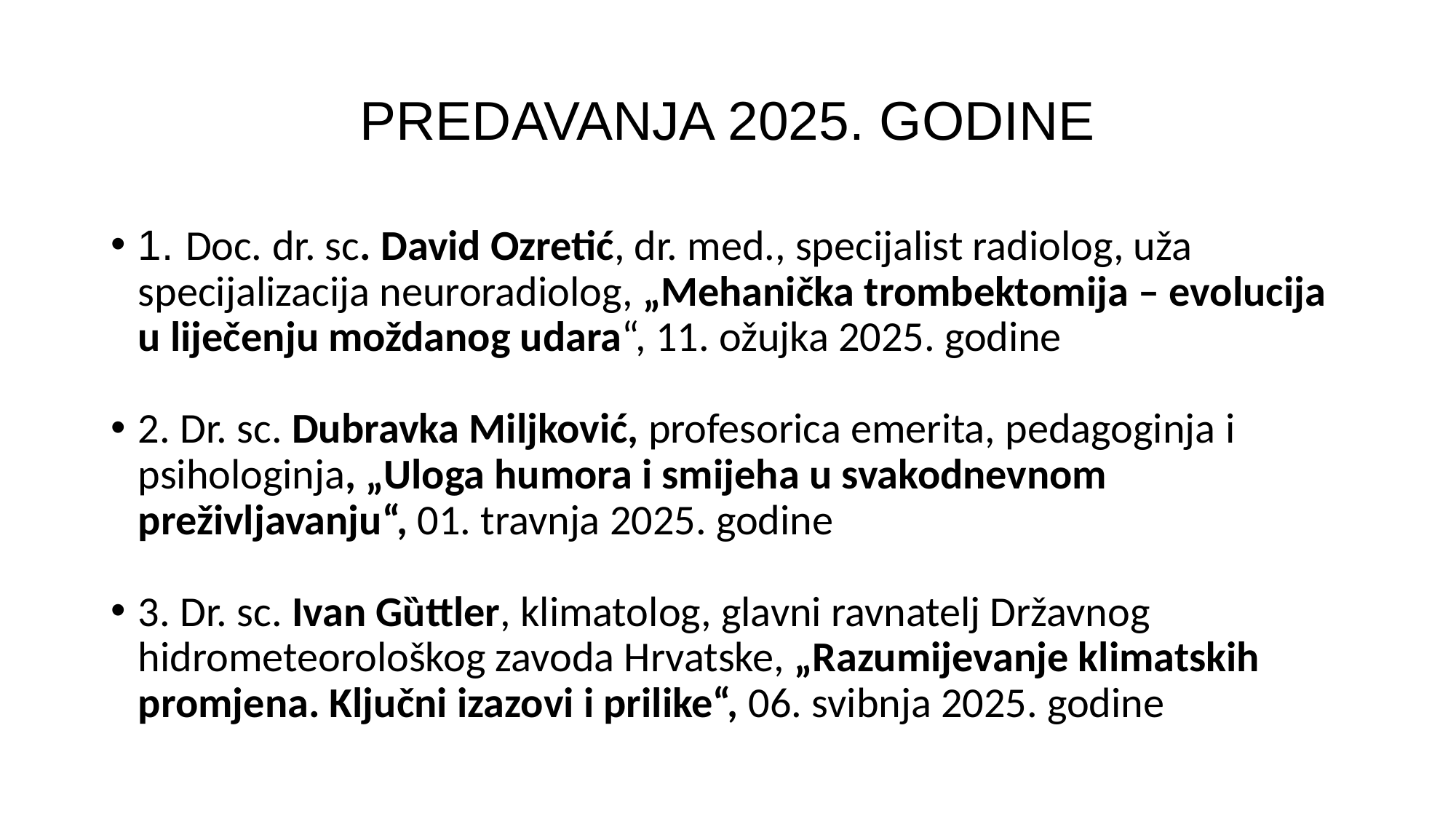

# PREDAVANJA 2025. GODINE
1. Doc. dr. sc. David Ozretić, dr. med., specijalist radiolog, uža specijalizacija neuroradiolog, „Mehanička trombektomija – evolucija u liječenju moždanog udara“, 11. ožujka 2025. godine

2. Dr. sc. Dubravka Miljković, profesorica emerita, pedagoginja i psihologinja, „Uloga humora i smijeha u svakodnevnom preživljavanju“, 01. travnja 2025. godine

3. Dr. sc. Ivan Gȕttler, klimatolog, glavni ravnatelj Državnog hidrometeorološkog zavoda Hrvatske, „Razumijevanje klimatskih promjena. Ključni izazovi i prilike“, 06. svibnja 2025. godine